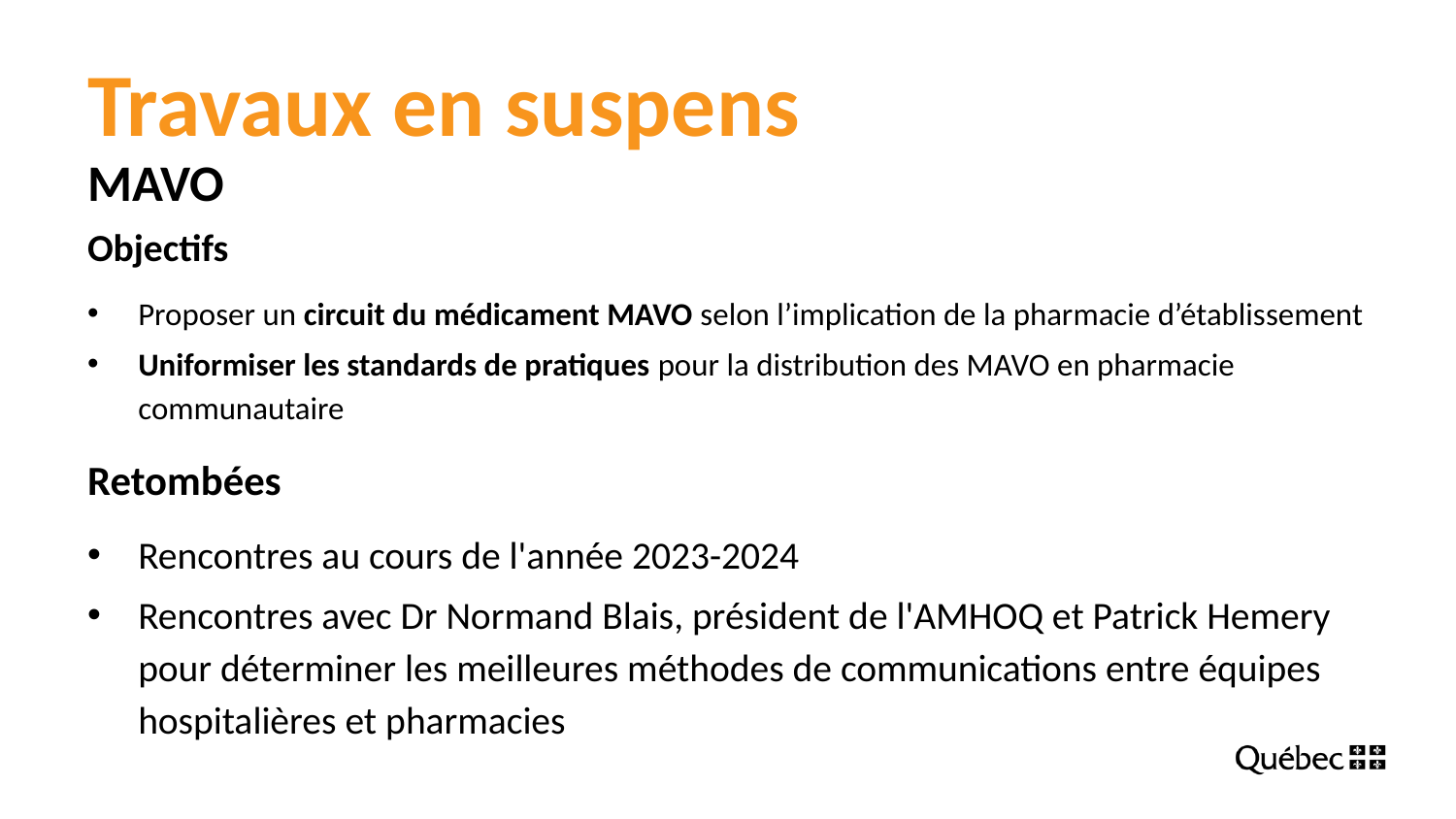

# Travaux en suspens
MAVO
Objectifs
Proposer un circuit du médicament MAVO selon l’implication de la pharmacie d’établissement
Uniformiser les standards de pratiques pour la distribution des MAVO en pharmacie communautaire
Retombées
Rencontres au cours de l'année 2023-2024
Rencontres avec Dr Normand Blais, président de l'AMHOQ et Patrick Hemery pour déterminer les meilleures méthodes de communications entre équipes hospitalières et pharmacies